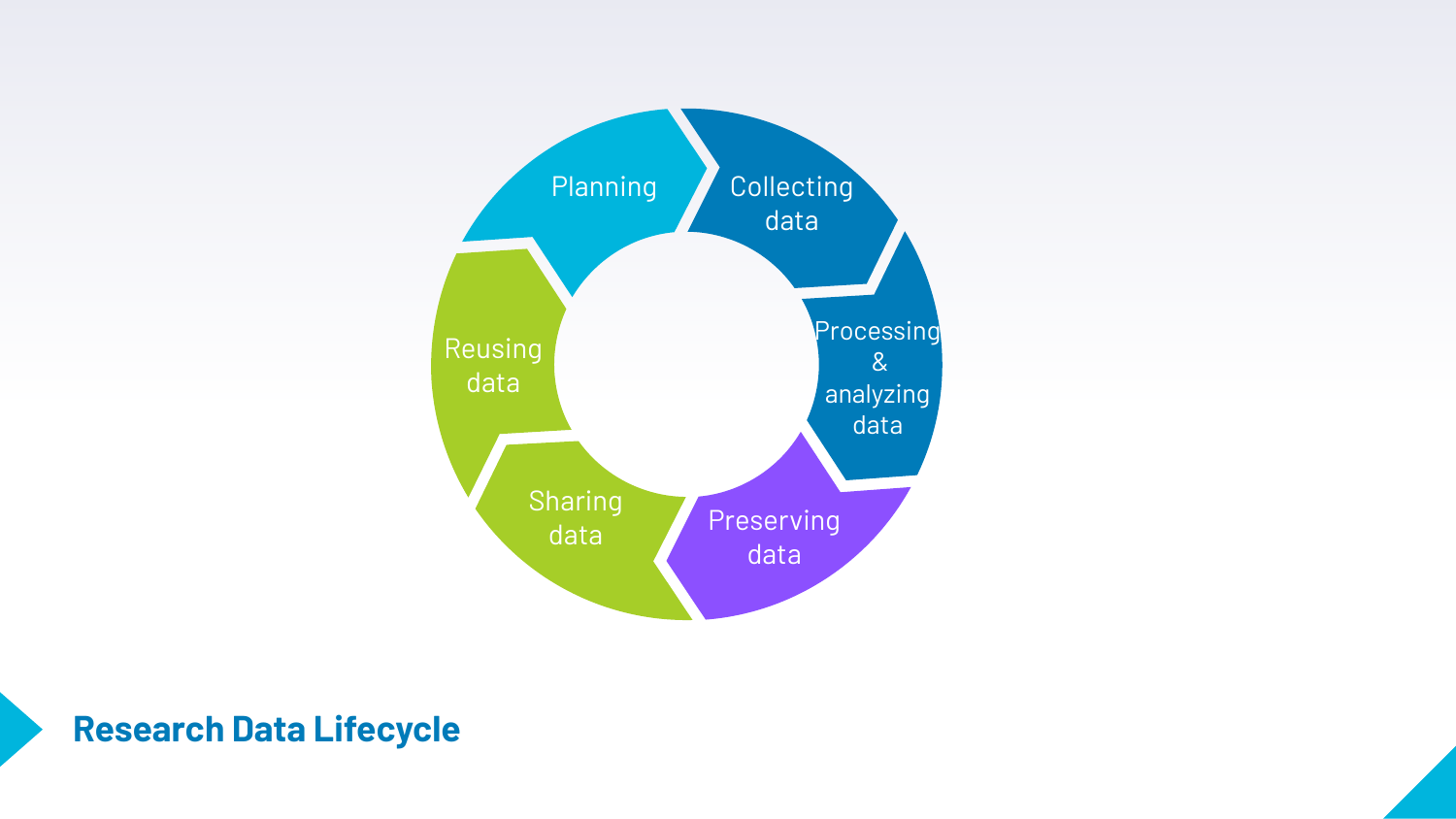

Planning
Collecting data
Processing
 &
 analyzing
data
Reusing data
Sharing data
Preserving data
Research Data Lifecycle